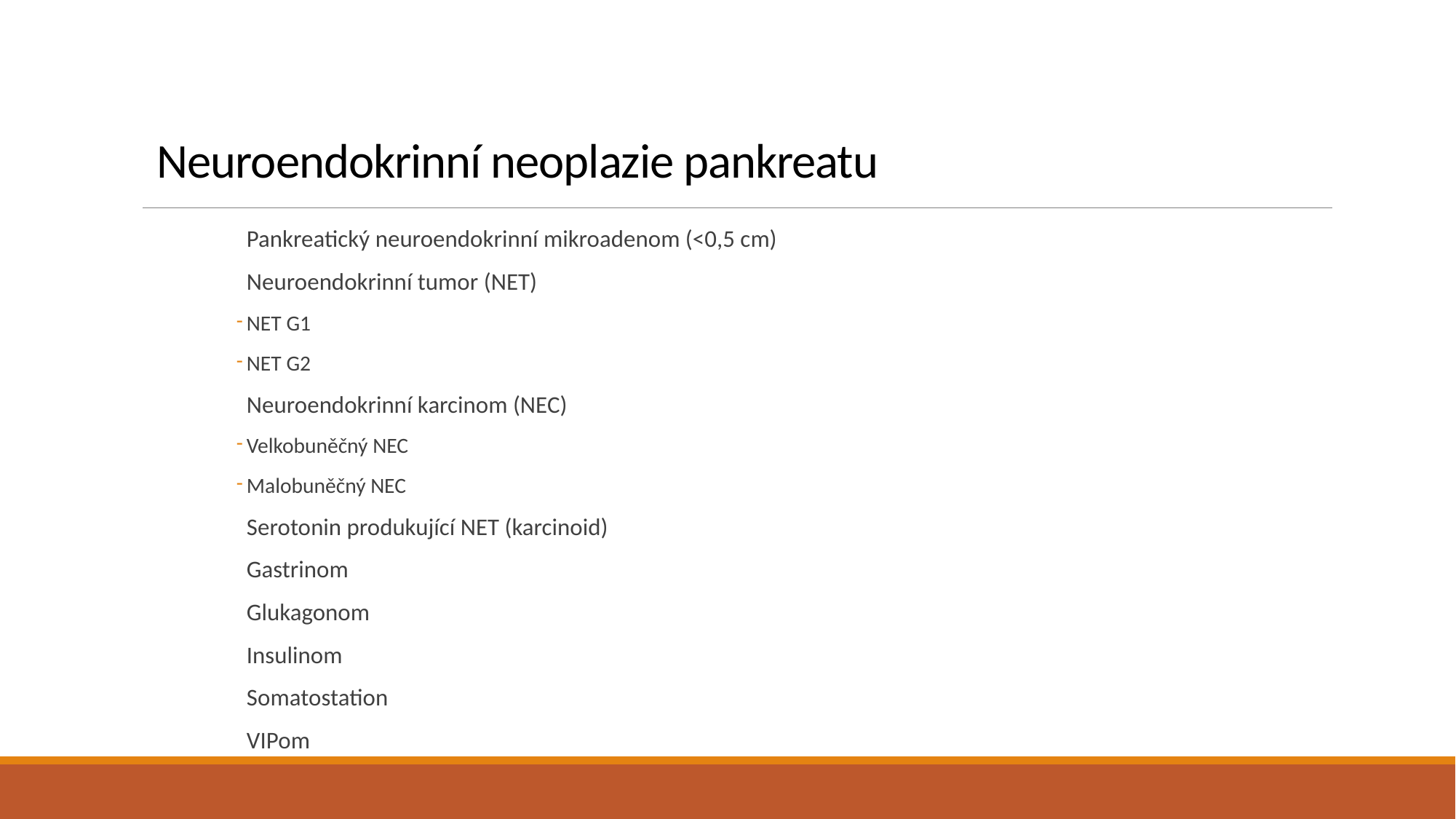

# Neuroendokrinní neoplazie pankreatu
Pankreatický neuroendokrinní mikroadenom (<0,5 cm)
Neuroendokrinní tumor (NET)
NET G1
NET G2
Neuroendokrinní karcinom (NEC)
Velkobuněčný NEC
Malobuněčný NEC
Serotonin produkující NET (karcinoid)
Gastrinom
Glukagonom
Insulinom
Somatostation
VIPom